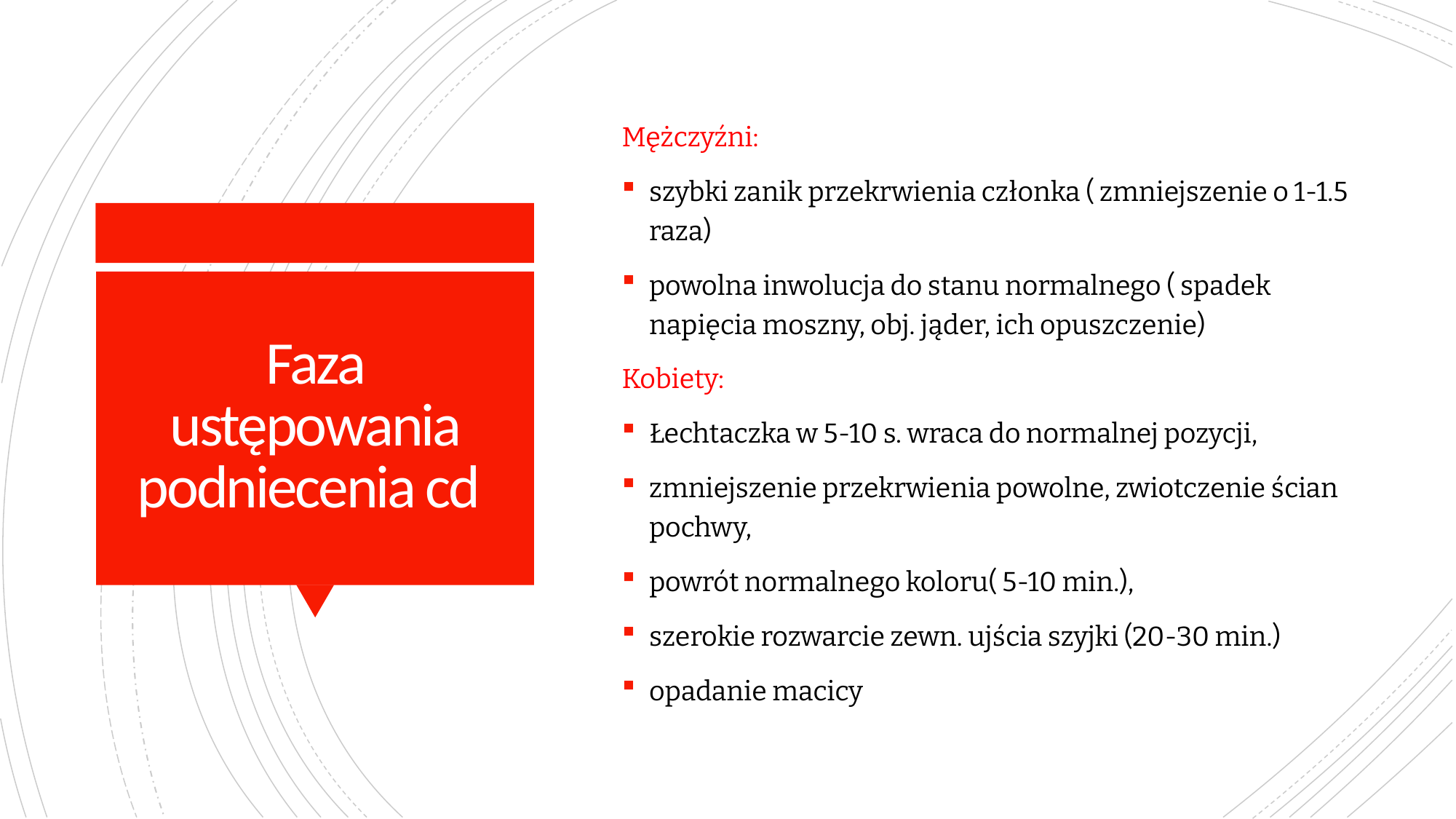

Mężczyźni:
szybki zanik przekrwienia członka ( zmniejszenie o 1-1.5 raza)
powolna inwolucja do stanu normalnego ( spadek napięcia moszny, obj. jąder, ich opuszczenie)
Kobiety:
Łechtaczka w 5-10 s. wraca do normalnej pozycji,
zmniejszenie przekrwienia powolne, zwiotczenie ścian pochwy,
powrót normalnego koloru( 5-10 min.),
szerokie rozwarcie zewn. ujścia szyjki (20-30 min.)
opadanie macicy
# Faza ustępowania podniecenia cd